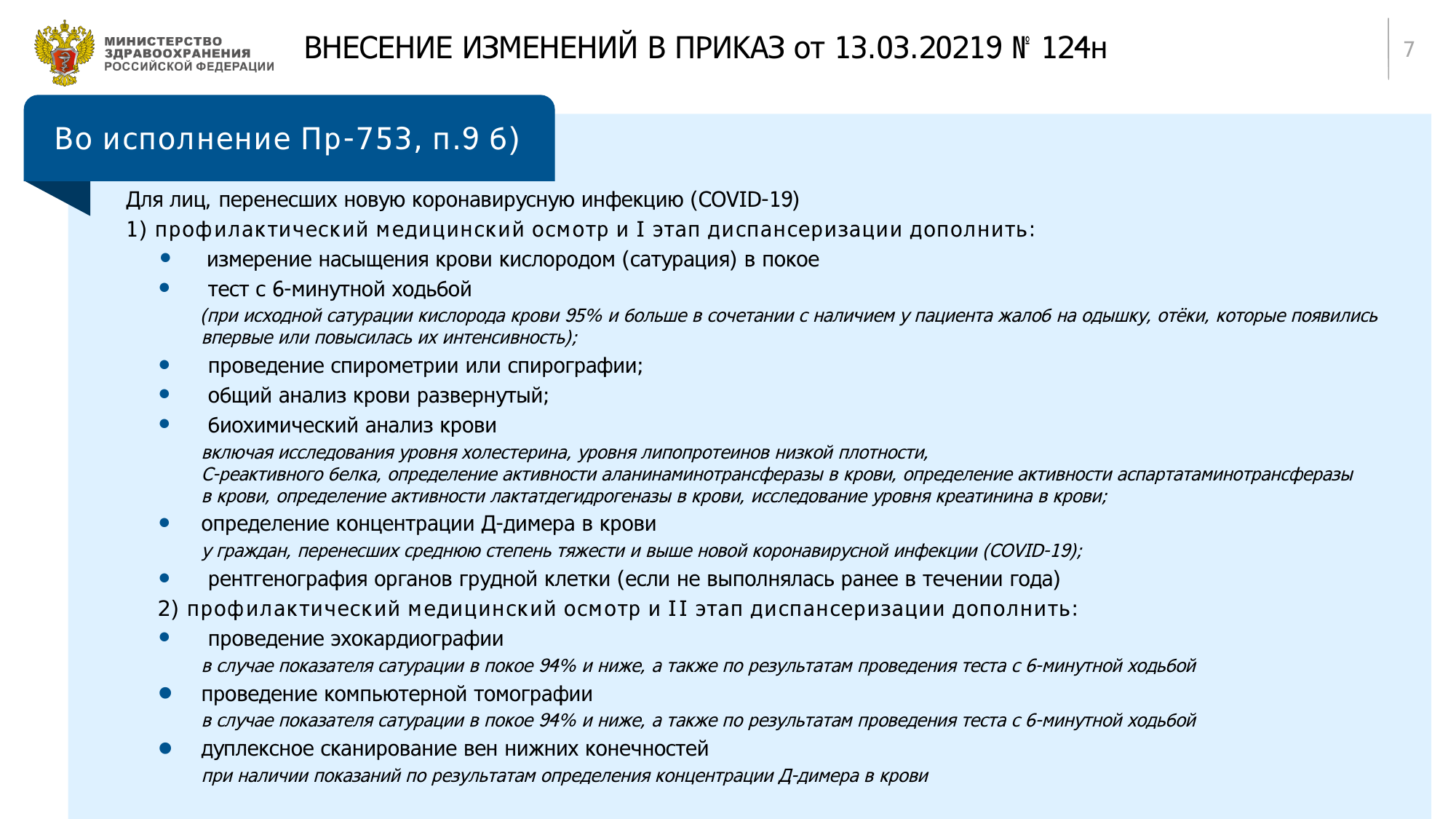

7
# ВНЕСЕНИЕ ИЗМЕНЕНИЙ В ПРИКАЗ от 13.03.20219 № 124н

Во исполнение Пр-753, п.9 б)

Для лиц, перенесших новую коронавирусную инфекцию (COVID-19)
1) профилактический медицинский осмотр и I этап диспансеризации дополнить:
 измерение насыщения крови кислородом (сатурация) в покое
 тест с 6-минутной ходьбой
(при исходной сатурации кислорода крови 95% и больше в сочетании с наличием у пациента жалоб на одышку, отёки, которые появились впервые или повысилась их интенсивность);
 проведение спирометрии или спирографии;
 общий анализ крови развернутый;
 биохимический анализ крови
включая исследования уровня холестерина, уровня липопротеинов низкой плотности,
С-реактивного белка, определение активности аланинаминотрансферазы в крови, определение активности аспартатаминотрансферазы
в крови, определение активности лактатдегидрогеназы в крови, исследование уровня креатинина в крови;
определение концентрации Д-димера в крови
у граждан, перенесших среднюю степень тяжести и выше новой коронавирусной инфекции (COVID-19);
 рентгенография органов грудной клетки (если не выполнялась ранее в течении года)
2) профилактический медицинский осмотр и II этап диспансеризации дополнить:
 проведение эхокардиографии
в случае показателя сатурации в покое 94% и ниже, а также по результатам проведения теста с 6-минутной ходьбой
проведение компьютерной томографии
в случае показателя сатурации в покое 94% и ниже, а также по результатам проведения теста с 6-минутной ходьбой
дуплексное сканирование вен нижних конечностей
при наличии показаний по результатам определения концентрации Д-димера в крови